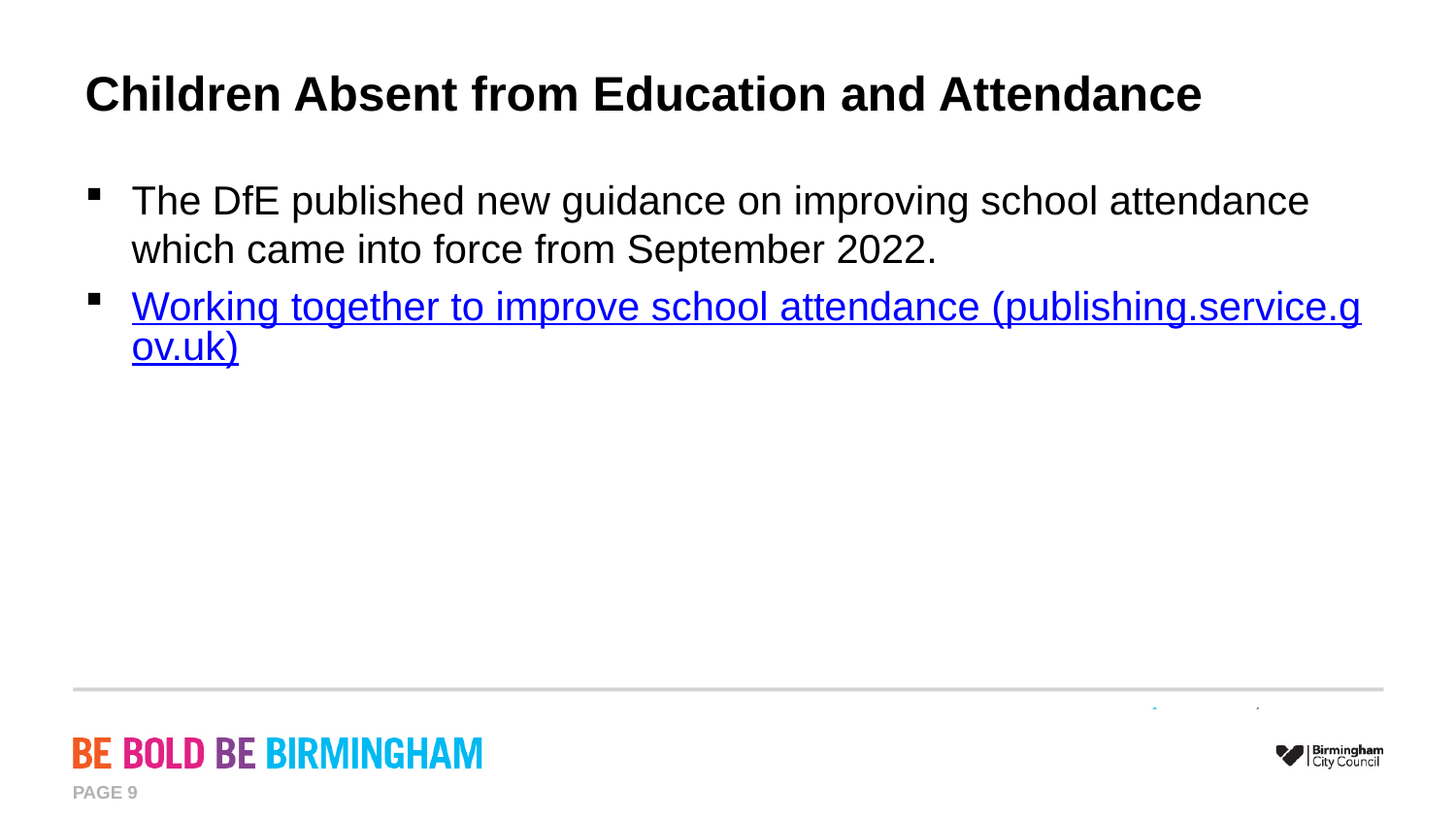

# Children Absent from Education and Attendance
The DfE published new guidance on improving school attendance which came into force from September 2022.
Working together to improve school attendance (publishing.service.gov.uk)

PAGE 9